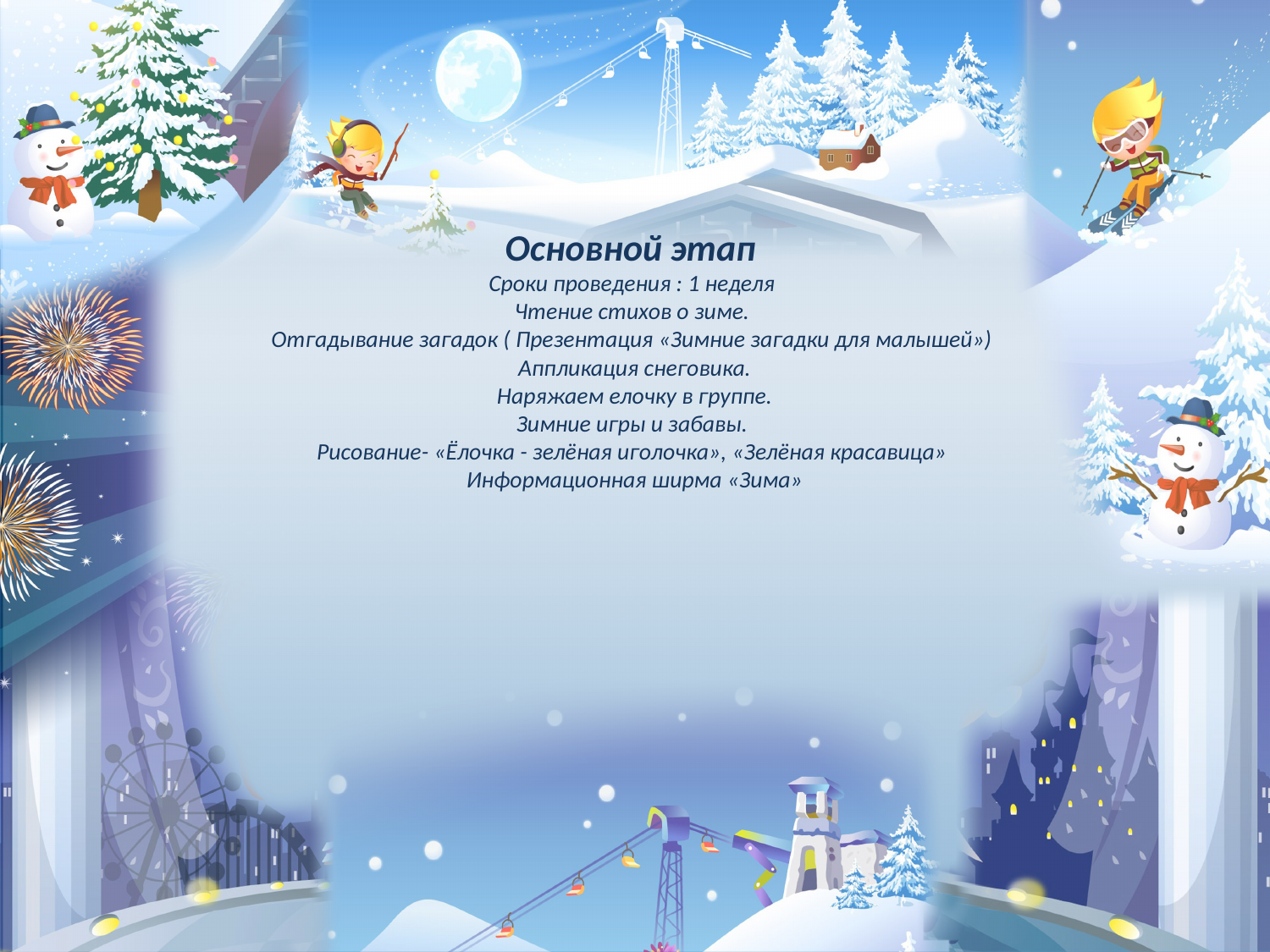

# Основной этап Сроки проведения : 1 неделя Чтение стихов о зиме. Отгадывание загадок ( Презентация «Зимние загадки для малышей») Аппликация снеговика. Наряжаем елочку в группе. Зимние игры и забавы. Рисование- «Ёлочка - зелёная иголочка», «Зелёная красавица» Информационная ширма «Зима»